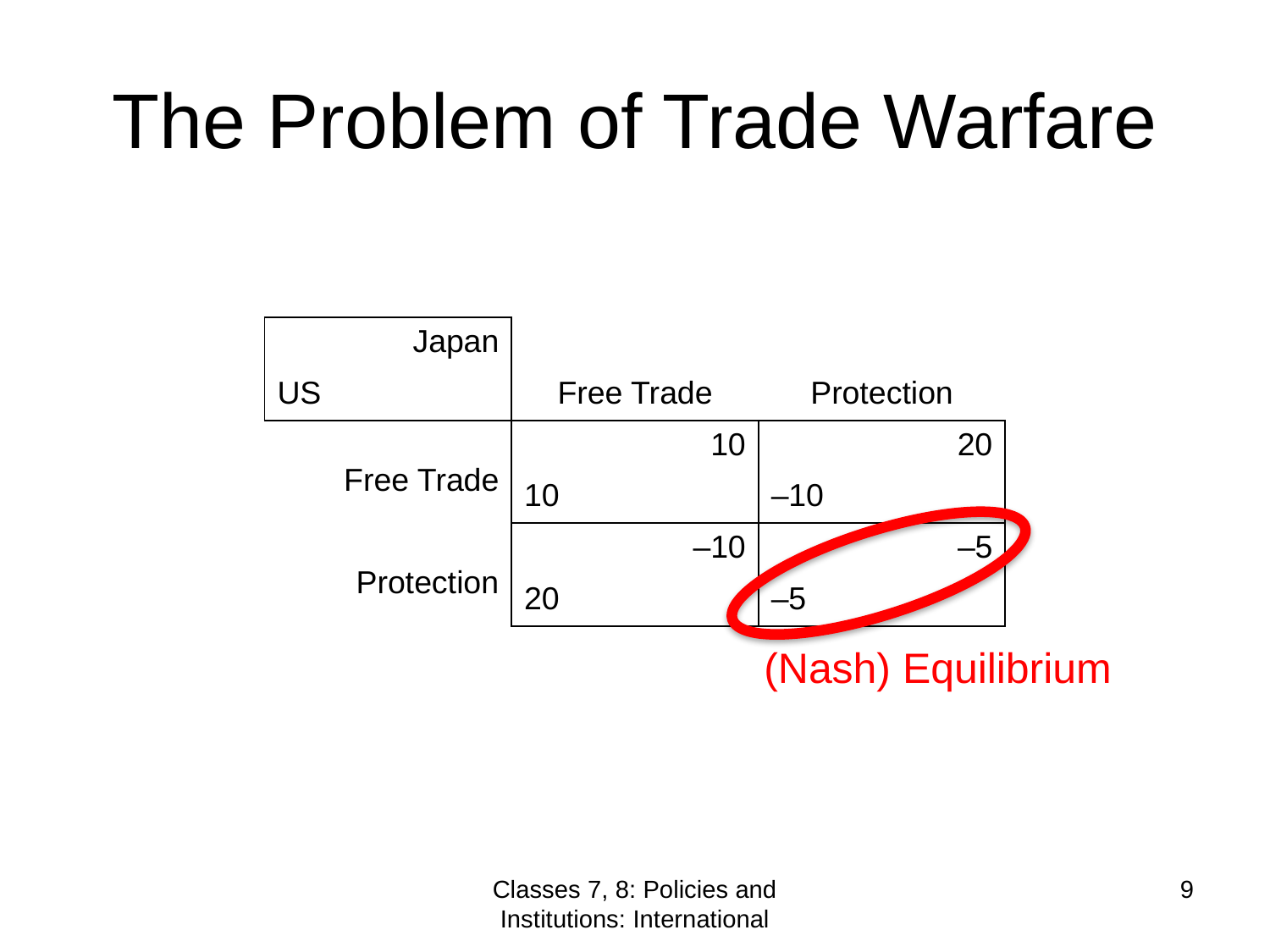

# The Problem of Trade Warfare
|  | Japan |  |  |  |  |
| --- | --- | --- | --- | --- | --- |
| US |  | Free Trade |  | Protection |  |
| Free Trade |  |  | 10 |  | 20 |
|  |  | 10 |  | –10 |  |
| Protection |  |  | –10 |  | –5 |
|  |  | 20 |  | –5 |  |

(Nash) Equilibrium
Classes 7, 8: Policies and Institutions: International
9